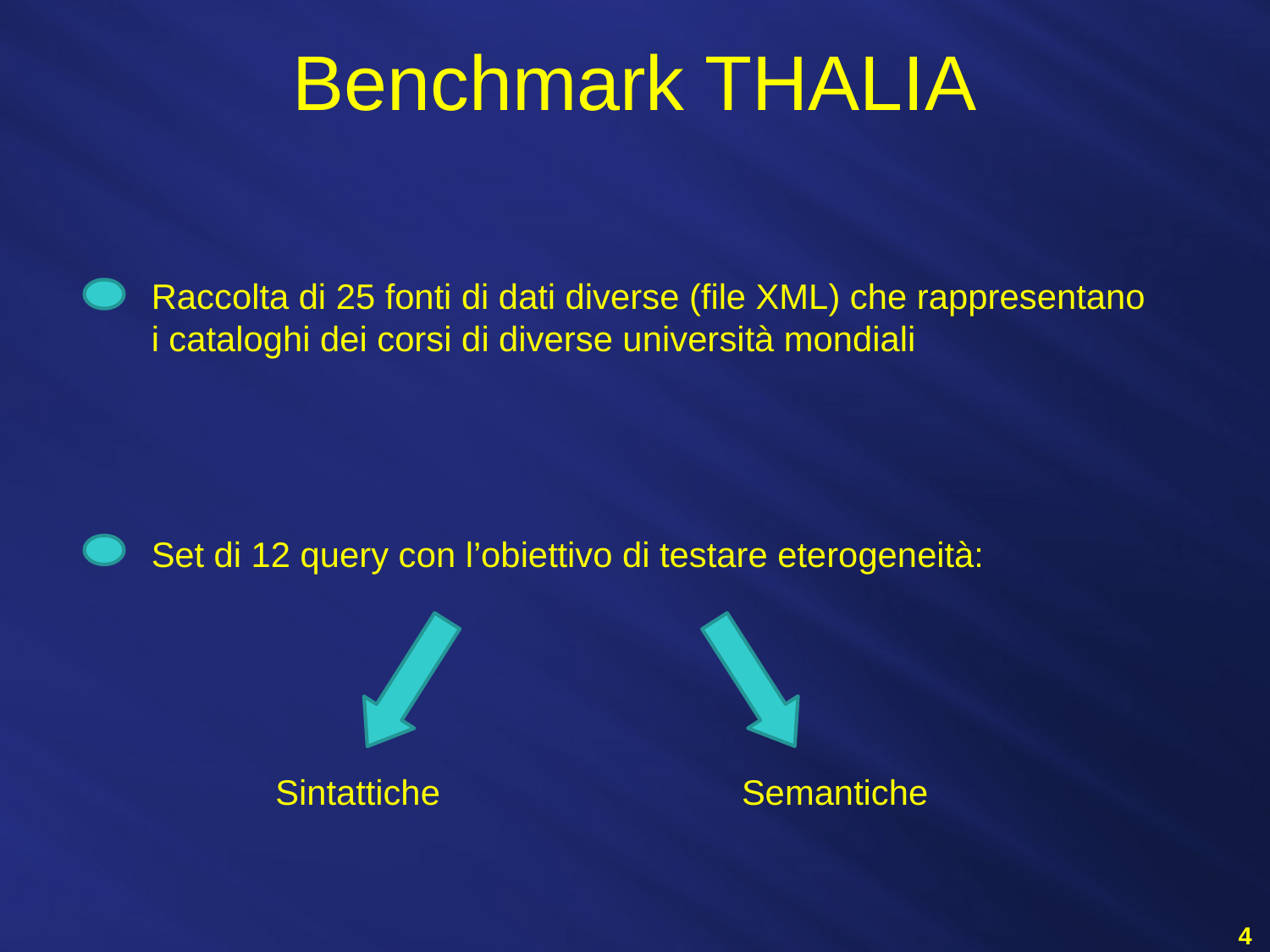

Benchmark THALIA
Raccolta di 25 fonti di dati diverse (file XML) che rappresentano i cataloghi dei corsi di diverse università mondiali

Set di 12 query con l’obiettivo di testare eterogeneità:

Sintattiche
Semantiche
   4